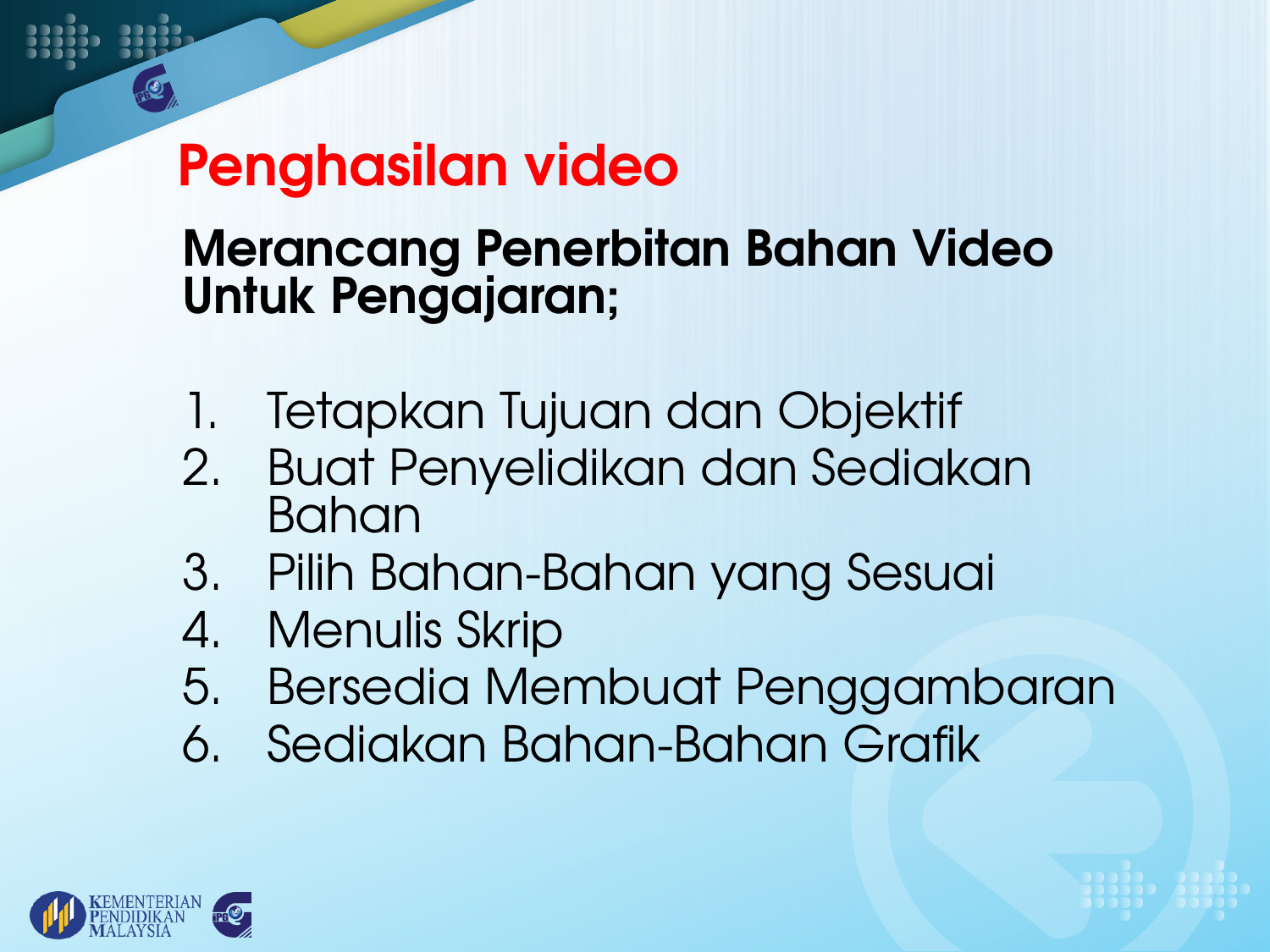

Penghasilan video
Merancang Penerbitan Bahan Video Untuk Pengajaran;

Tetapkan Tujuan dan Objektif
Buat Penyelidikan dan Sediakan Bahan
Pilih Bahan-Bahan yang Sesuai
Menulis Skrip
Bersedia Membuat Penggambaran
Sediakan Bahan-Bahan Grafik